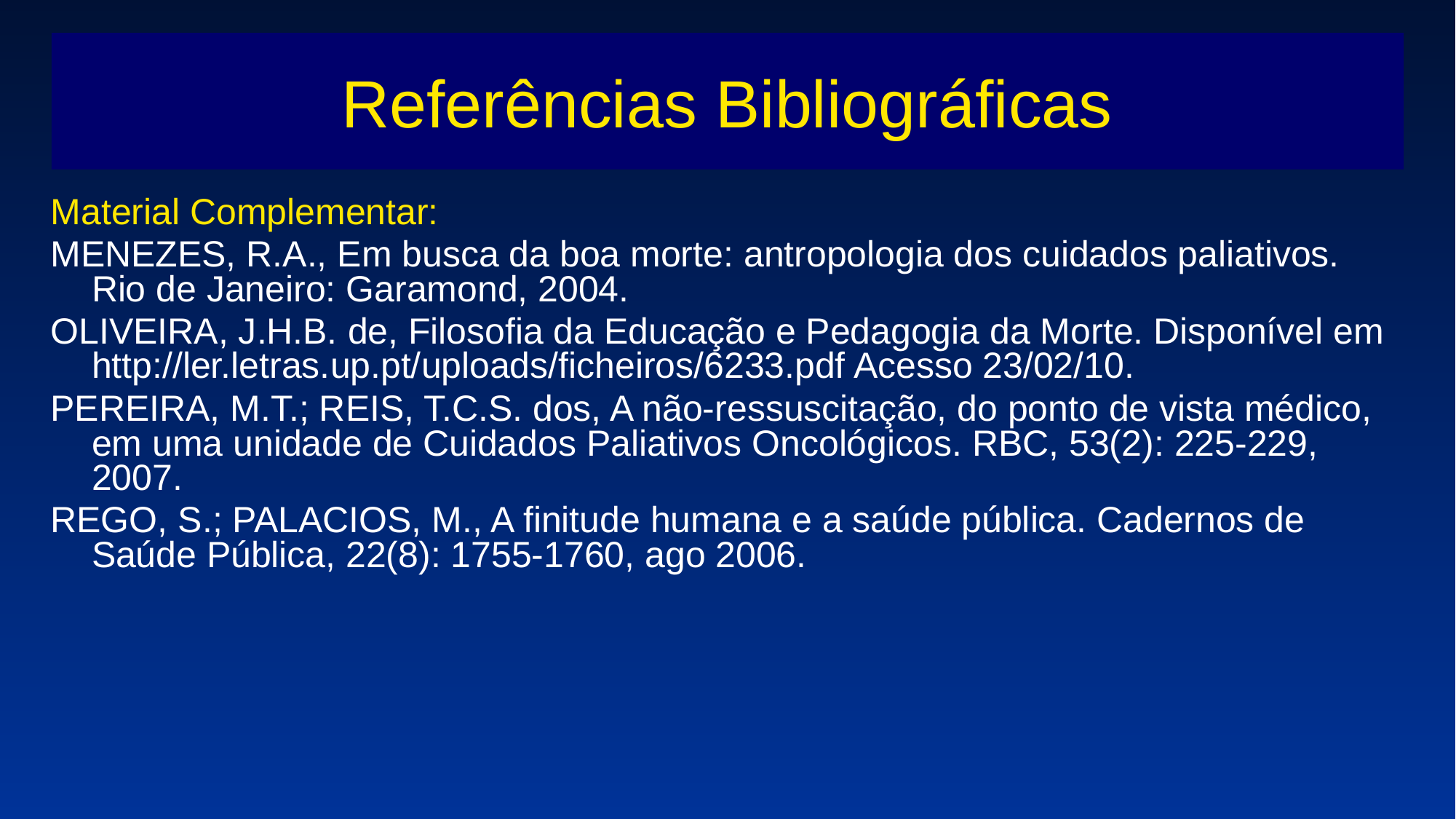

# Referências Bibliográficas
Material Complementar:
MENEZES, R.A., Em busca da boa morte: antropologia dos cuidados paliativos. Rio de Janeiro: Garamond, 2004.
OLIVEIRA, J.H.B. de, Filosofia da Educação e Pedagogia da Morte. Disponível em http://ler.letras.up.pt/uploads/ficheiros/6233.pdf Acesso 23/02/10.
PEREIRA, M.T.; REIS, T.C.S. dos, A não-ressuscitação, do ponto de vista médico, em uma unidade de Cuidados Paliativos Oncológicos. RBC, 53(2): 225-229, 2007.
REGO, S.; PALACIOS, M., A finitude humana e a saúde pública. Cadernos de Saúde Pública, 22(8): 1755-1760, ago 2006.